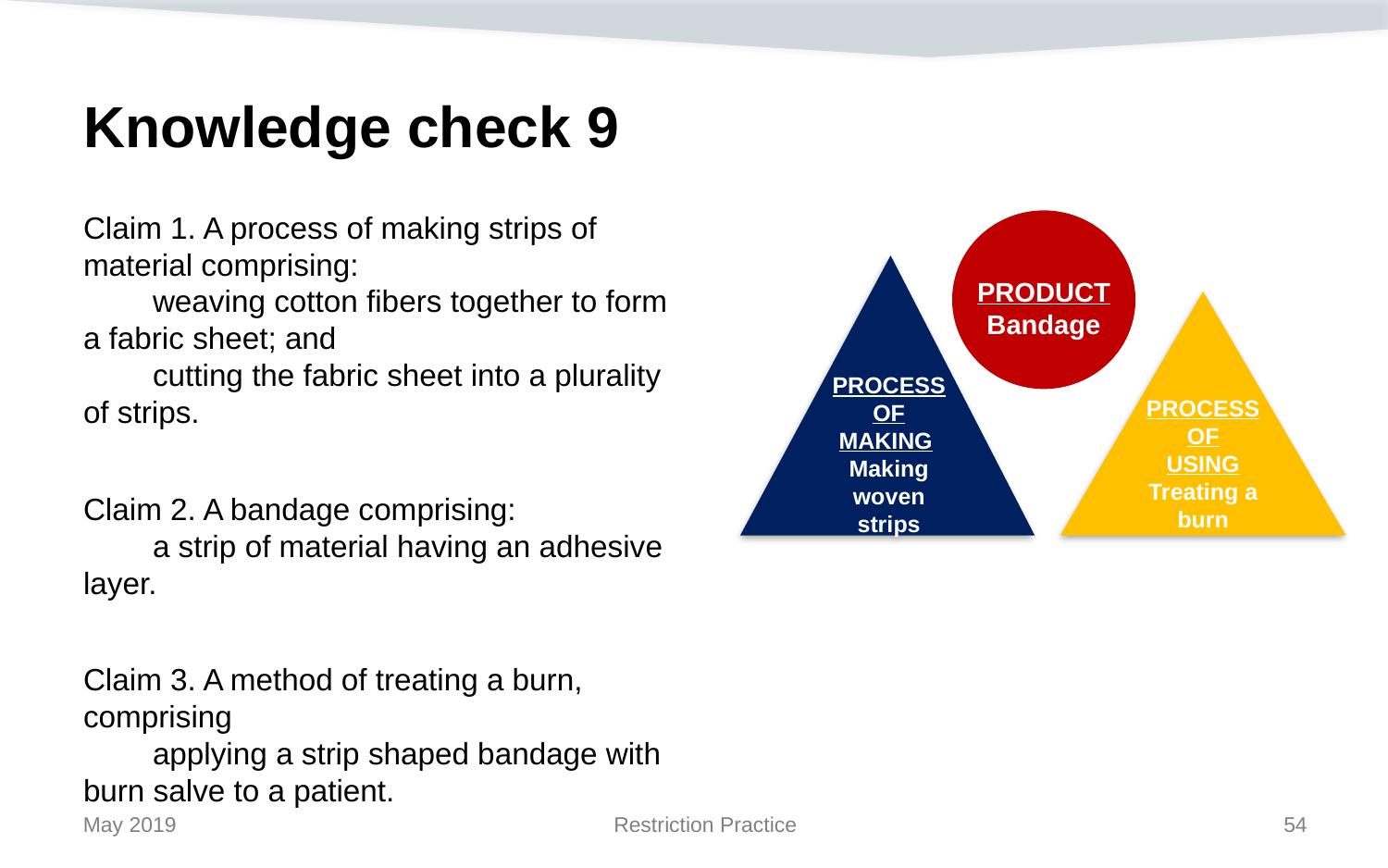

# Knowledge check 9
Claim 1. A process of making strips of material comprising:
weaving cotton fibers together to form a fabric sheet; and
cutting the fabric sheet into a plurality of strips.

Claim 2. A bandage comprising:
a strip of material having an adhesive layer.

Claim 3. A method of treating a burn, comprising
applying a strip shaped bandage with burn salve to a patient.

PRODUCT
Bandage

PROCESS OF MAKING
Making woven strips

PROCESS OF
USING
Treating a burn

May 2019
Restriction Practice
54